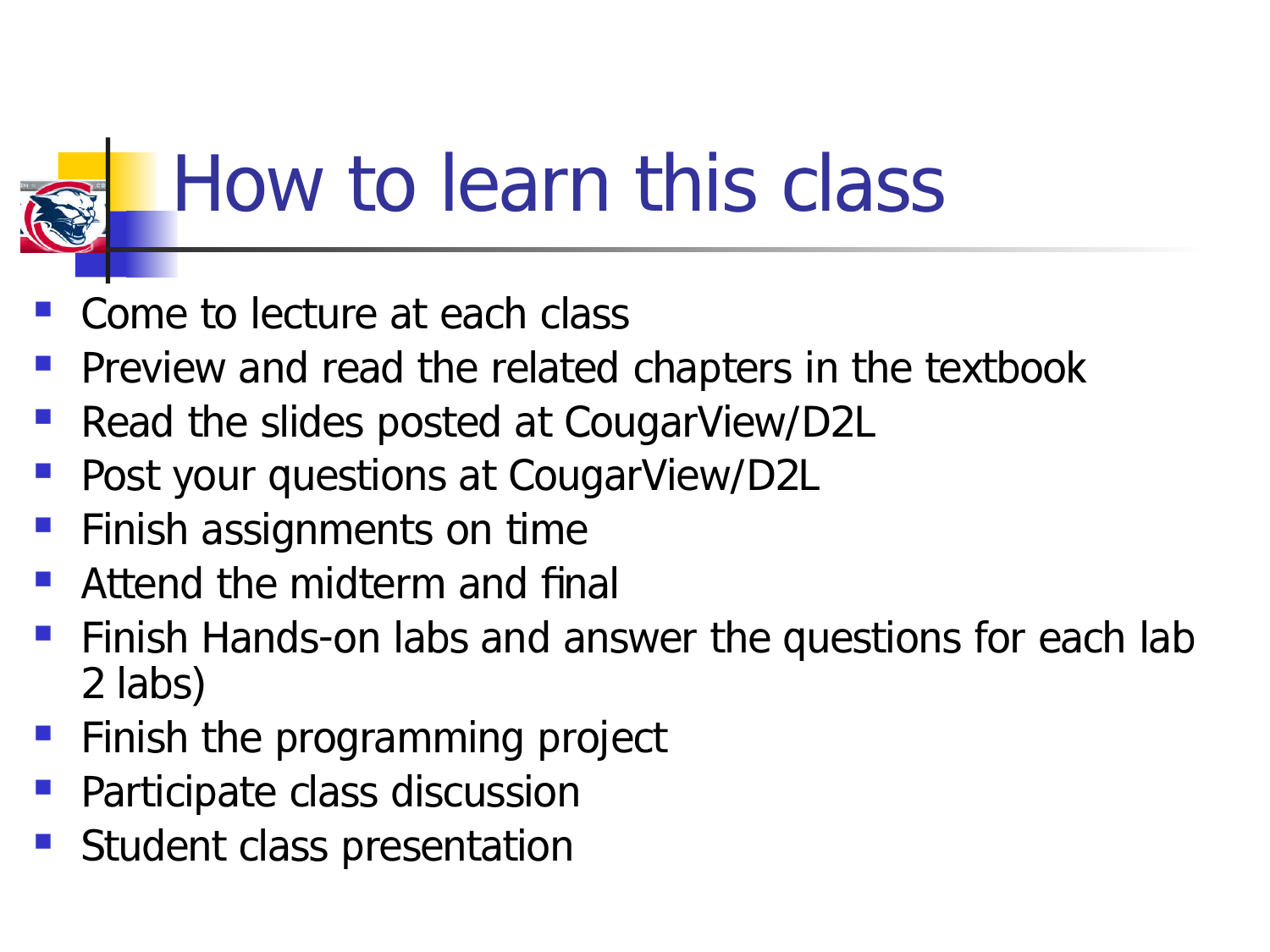

# How to learn this class
Come to lecture at each class
Preview and read the related chapters in the textbook
Read the slides posted at CougarView/D2L
Post your questions at CougarView/D2L
Finish assignments on time
Attend the midterm and final
Finish Hands-on labs and answer the questions for each lab 2 labs)
Finish the programming project
Participate class discussion
Student class presentation